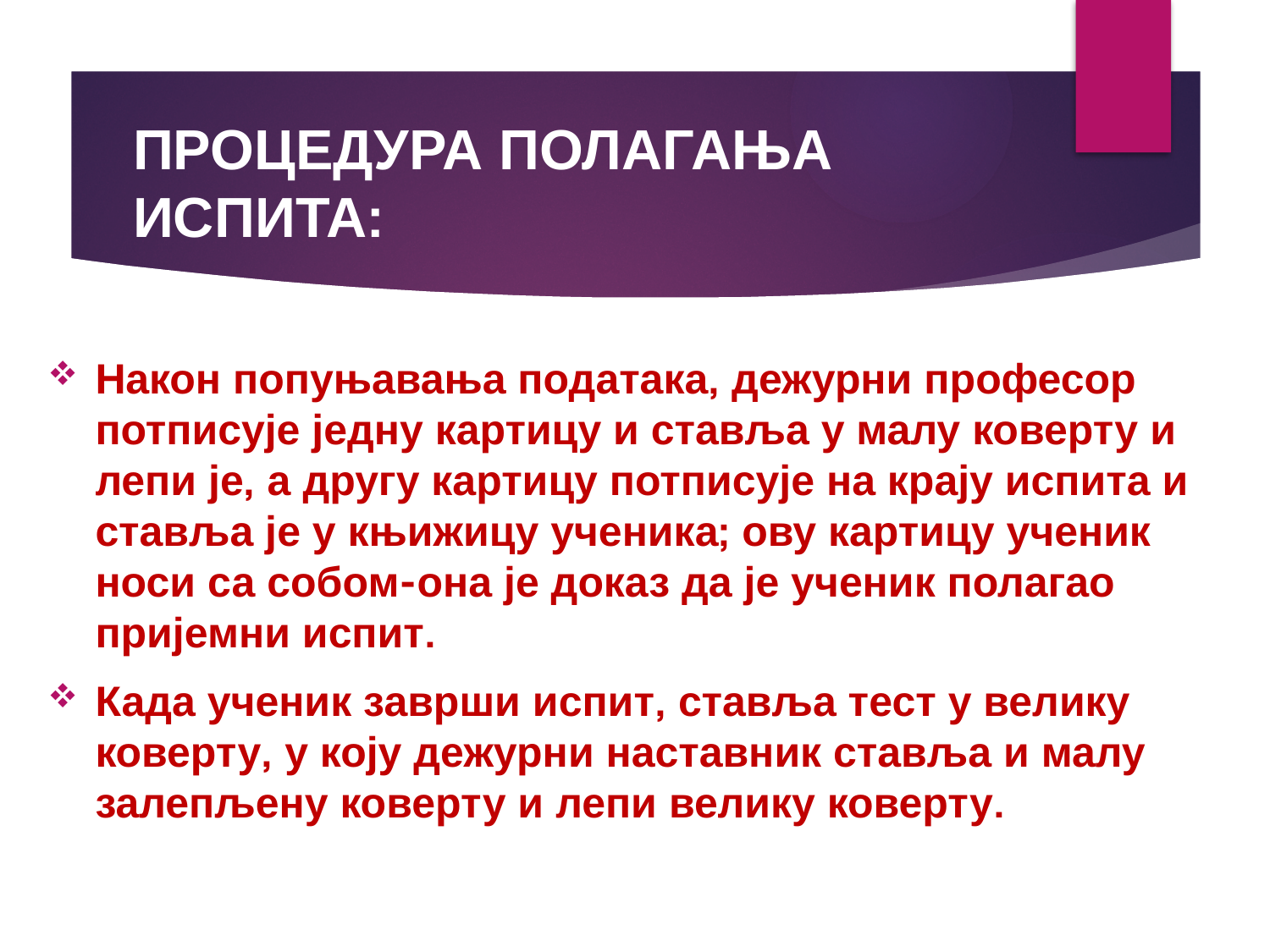

# ПРОЦЕДУРА ПОЛАГАЊА ИСПИТА:
Након попуњавања података, дежурни професор потписује једну картицу и ставља у малу коверту и лепи је, а другу картицу потписује на крају испита и ставља је у књижицу ученика; ову картицу ученик носи са собом-она је доказ да је ученик полагао пријемни испит.
Када ученик заврши испит, ставља тест у велику коверту, у коју дежурни наставник ставља и малу залепљену коверту и лепи велику коверту.